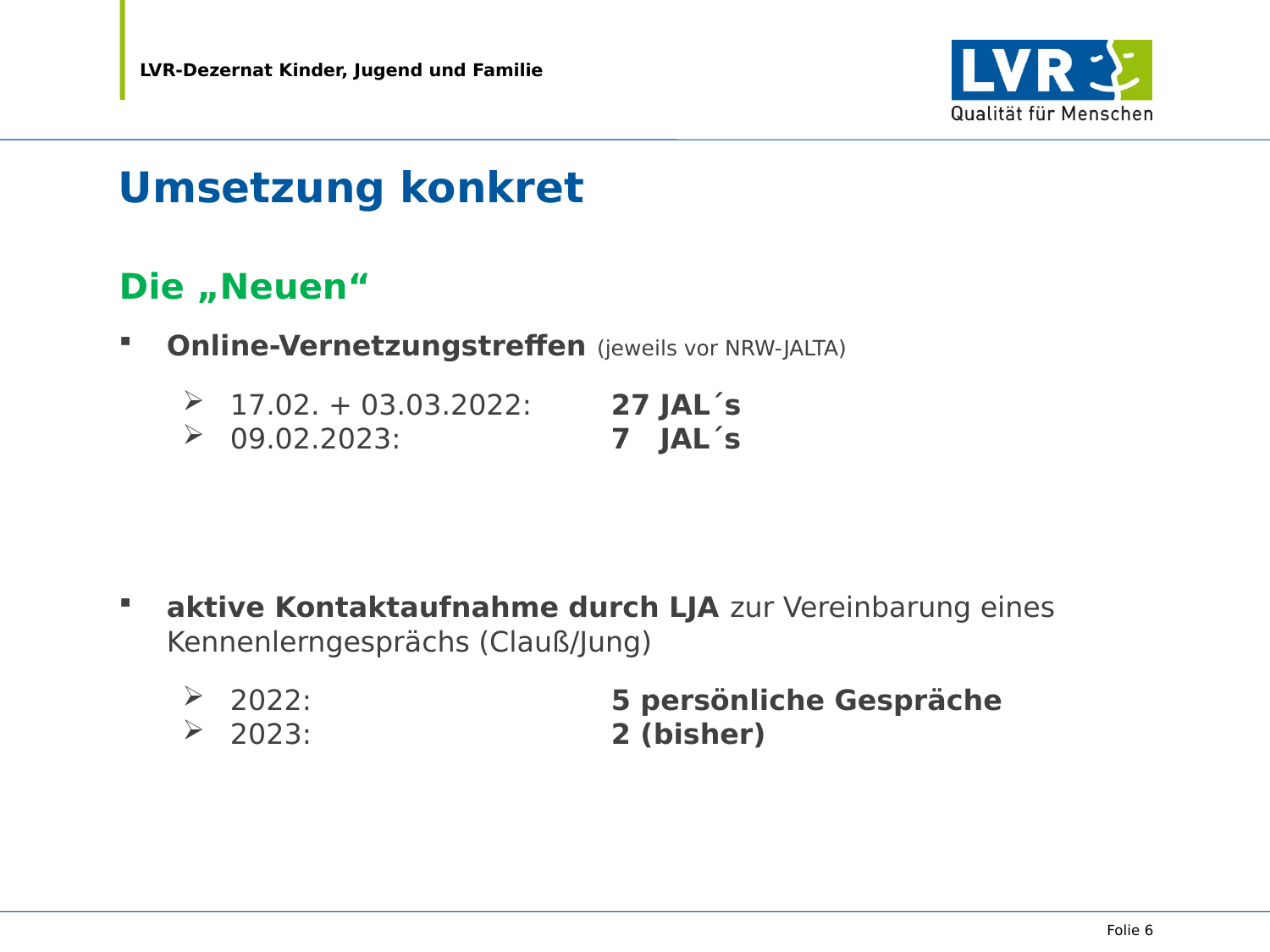

#
Umsetzung konkret
Die „Neuen“

Online-Vernetzungstreffen (jeweils vor NRW-JALTA)

17.02. + 03.03.2022: 	27 JAL´s
09.02.2023:		7   JAL´s

aktive Kontaktaufnahme durch LJA zur Vereinbarung eines Kennenlerngesprächs (Clauß/Jung)

2022: 			5 persönliche Gespräche
2023:			2 (bisher)

Folie 6